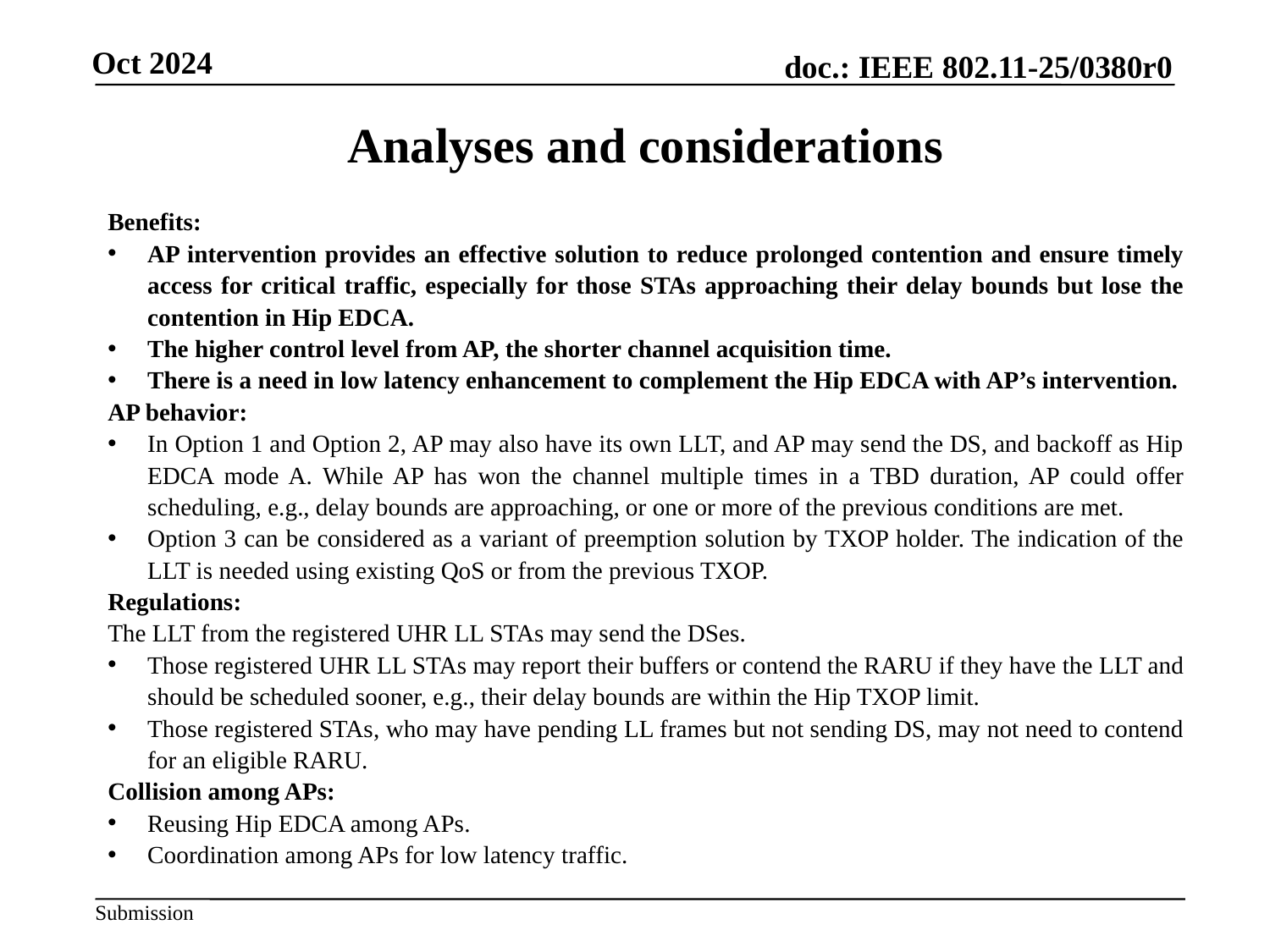

# Analyses and considerations
Benefits:
AP intervention provides an effective solution to reduce prolonged contention and ensure timely access for critical traffic, especially for those STAs approaching their delay bounds but lose the contention in Hip EDCA.
The higher control level from AP, the shorter channel acquisition time.
There is a need in low latency enhancement to complement the Hip EDCA with AP’s intervention.
AP behavior:
In Option 1 and Option 2, AP may also have its own LLT, and AP may send the DS, and backoff as Hip EDCA mode A. While AP has won the channel multiple times in a TBD duration, AP could offer scheduling, e.g., delay bounds are approaching, or one or more of the previous conditions are met.
Option 3 can be considered as a variant of preemption solution by TXOP holder. The indication of the LLT is needed using existing QoS or from the previous TXOP.
Regulations:
The LLT from the registered UHR LL STAs may send the DSes.
Those registered UHR LL STAs may report their buffers or contend the RARU if they have the LLT and should be scheduled sooner, e.g., their delay bounds are within the Hip TXOP limit.
Those registered STAs, who may have pending LL frames but not sending DS, may not need to contend for an eligible RARU.
Collision among APs:
Reusing Hip EDCA among APs.
Coordination among APs for low latency traffic.